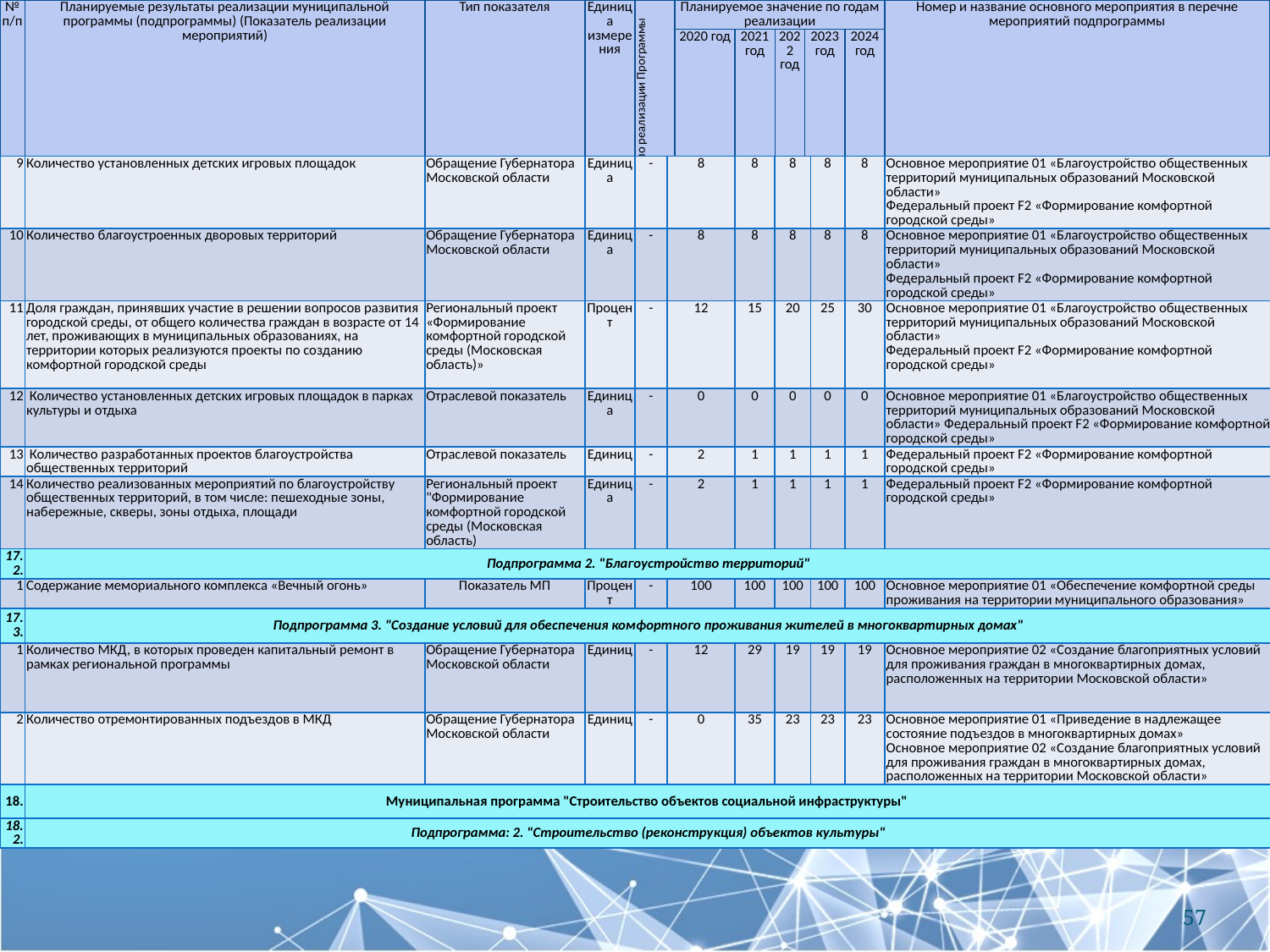

| № п/п | Планируемые результаты реализации муниципальной программы (подпрограммы) (Показатель реализации мероприятий) | Тип показателя | Единица измерения | Базовое значение показателя на начало реализации Программы | Планируемое значение по годам реализации |  |  |  |  | Номер и название основного мероприятия в перечне мероприятий подпрограммы |
| --- | --- | --- | --- | --- | --- | --- | --- | --- | --- | --- |
|  |  |  |  |  | 2020 год | 2021 год | 2022 год | 2023 год | 2024 год |  |
| 1 | 2 | 3 | 4 | 5 | 6 | 7 | 8 | 9 | 10 | 11 |
| 9 | Количество установленных детских игровых площадок | Обращение Губернатора Московской области | Единица | - | 8 | 8 | 8 | 8 | 8 | Основное мероприятие 01 «Благоустройство общественных территорий муниципальных образований Московской области» Федеральный проект F2 «Формирование комфортной городской среды» |
| --- | --- | --- | --- | --- | --- | --- | --- | --- | --- | --- |
| 10 | Количество благоустроенных дворовых территорий | Обращение Губернатора Московской области | Единица | - | 8 | 8 | 8 | 8 | 8 | Основное мероприятие 01 «Благоустройство общественных территорий муниципальных образований Московской области» Федеральный проект F2 «Формирование комфортной городской среды» |
| 11 | Доля граждан, принявших участие в решении вопросов развития городской среды, от общего количества граждан в возрасте от 14 лет, проживающих в муниципальных образованиях, на территории которых реализуются проекты по созданию комфортной городской среды | Региональный проект «Формирование комфортной городской среды (Московская область)» | Процент | - | 12 | 15 | 20 | 25 | 30 | Основное мероприятие 01 «Благоустройство общественных территорий муниципальных образований Московской области» Федеральный проект F2 «Формирование комфортной городской среды» |
| 12 | Количество установленных детских игровых площадок в парках культуры и отдыха | Отраслевой показатель | Единица | - | 0 | 0 | 0 | 0 | 0 | Основное мероприятие 01 «Благоустройство общественных территорий муниципальных образований Московской области» Федеральный проект F2 «Формирование комфортной городской среды» |
| 13 | Количество разработанных проектов благоустройства общественных территорий | Отраслевой показатель | Единиц | - | 2 | 1 | 1 | 1 | 1 | Федеральный проект F2 «Формирование комфортной городской среды» |
| 14 | Количество реализованных мероприятий по благоустройству общественных территорий, в том числе: пешеходные зоны, набережные, скверы, зоны отдыха, площади | Региональный проект "Формирование комфортной городской среды (Московская область) | Единица | - | 2 | 1 | 1 | 1 | 1 | Федеральный проект F2 «Формирование комфортной городской среды» |
| 17.2. | Подпрограмма 2. "Благоустройство территорий" |  |  |  |  |  |  |  |  |  |
| 1 | Содержание мемориального комплекса «Вечный огонь» | Показатель МП | Процент | - | 100 | 100 | 100 | 100 | 100 | Основное мероприятие 01 «Обеспечение комфортной среды проживания на территории муниципального образования» |
| 17.3. | Подпрограмма 3. "Создание условий для обеспечения комфортного проживания жителей в многоквартирных домах" |  |  |  |  |  |  |  |  |  |
| 1 | Количество МКД, в которых проведен капитальный ремонт в рамках региональной программы | Обращение Губернатора Московской области | Единиц | - | 12 | 29 | 19 | 19 | 19 | Основное мероприятие 02 «Создание благоприятных условий для проживания граждан в многоквартирных домах, расположенных на территории Московской области» |
| 2 | Количество отремонтированных подъездов в МКД | Обращение Губернатора Московской области | Единиц | - | 0 | 35 | 23 | 23 | 23 | Основное мероприятие 01 «Приведение в надлежащее состояние подъездов в многоквартирных домах» Основное мероприятие 02 «Создание благоприятных условий для проживания граждан в многоквартирных домах, расположенных на территории Московской области» |
| 18. | Муниципальная программа "Строительство объектов социальной инфраструктуры" |  |  |  |  |  |  |  |  |  |
| 18.2. | Подпрограмма: 2. "Строительство (реконструкция) объектов культуры" |  |  |  |  |  |  |  |  |  |
57